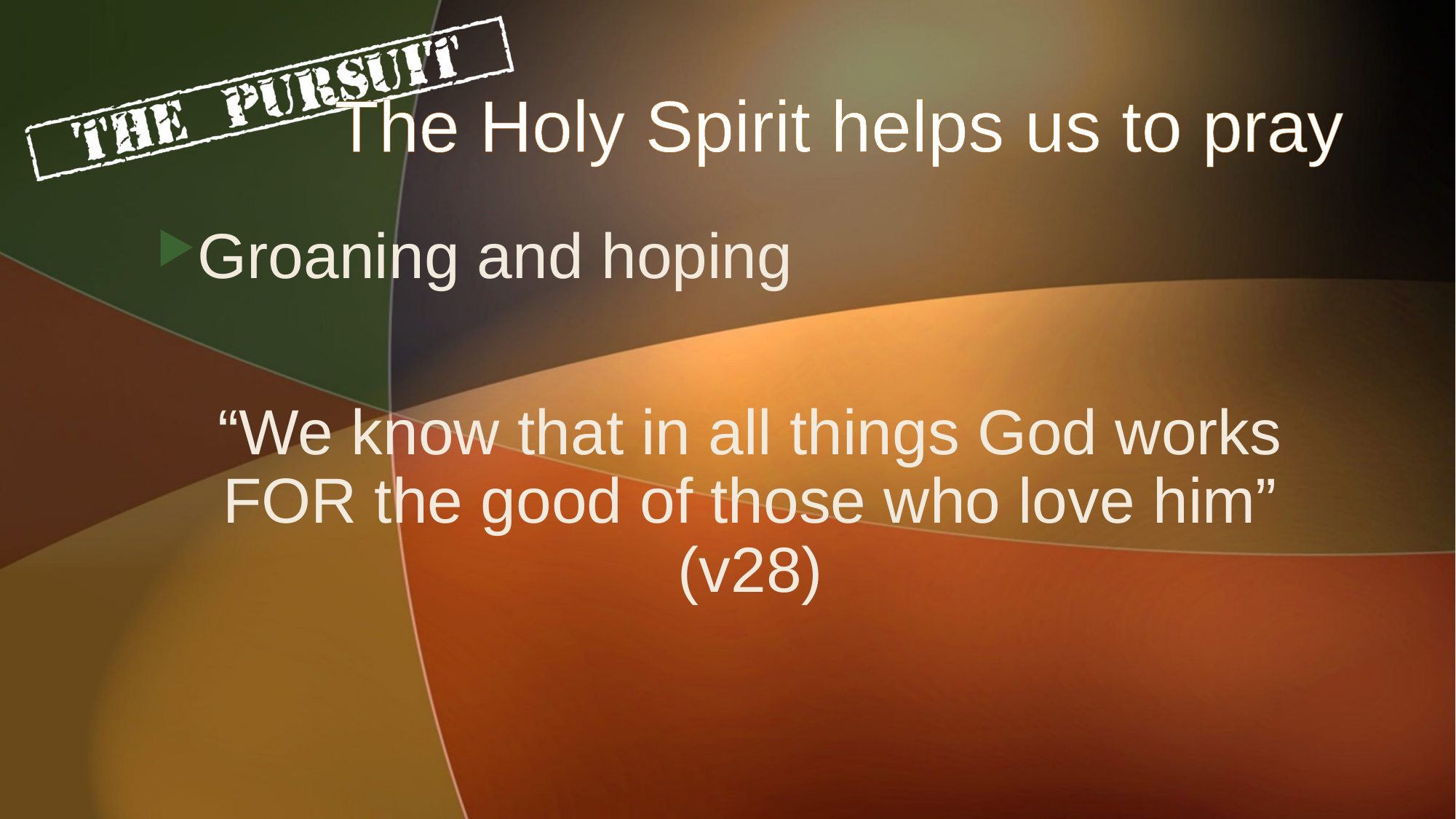

# The Holy Spirit helps us to pray
Groaning and hoping

“We know that in all things God works FOR the good of those who love him” (v28)